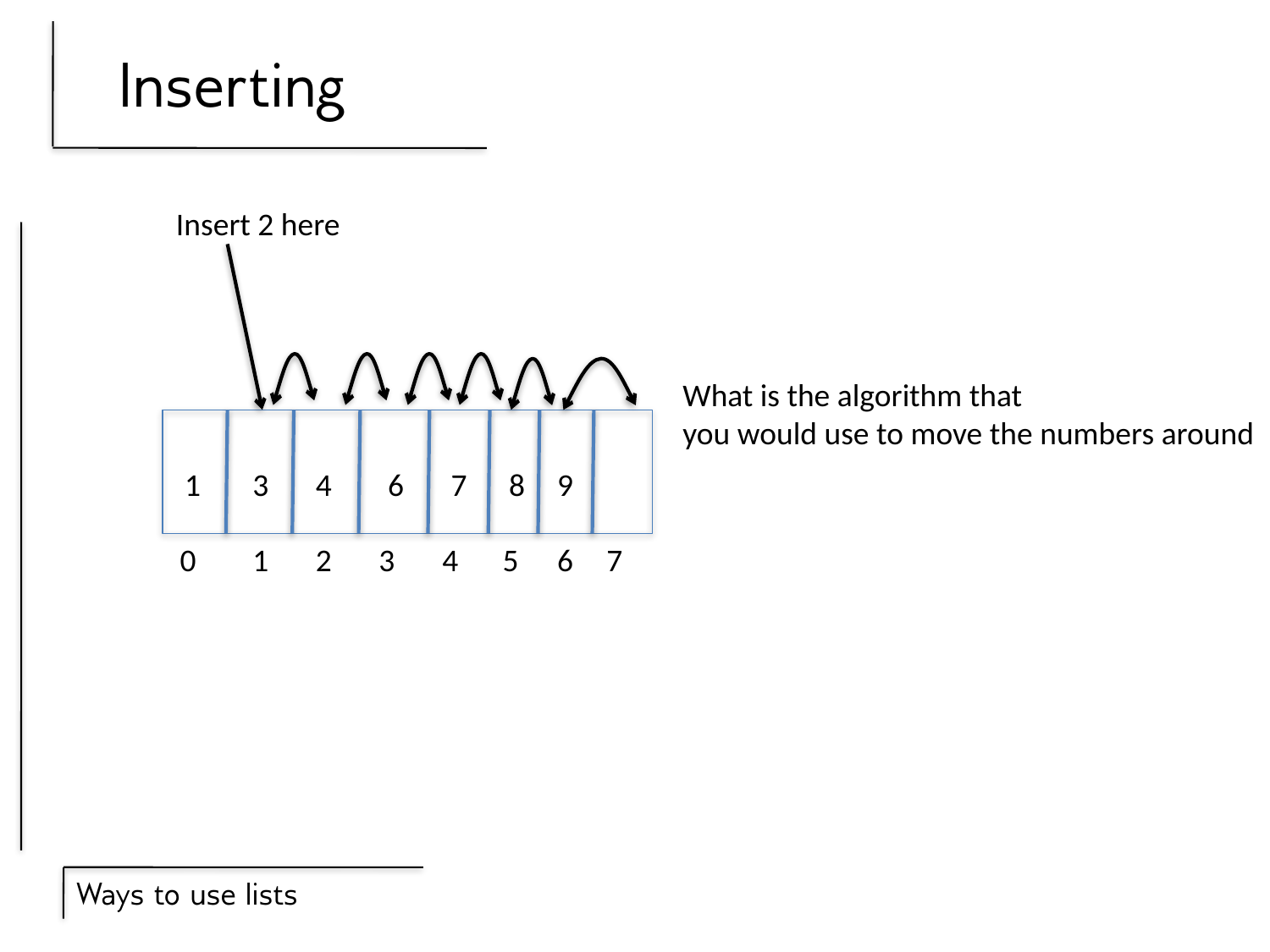

# Inserting
Insert 2 here

What is the algorithm that
you would use to move the numbers around

1
3
4
6
7
8
9
0
1
4
2
3
5
6
7